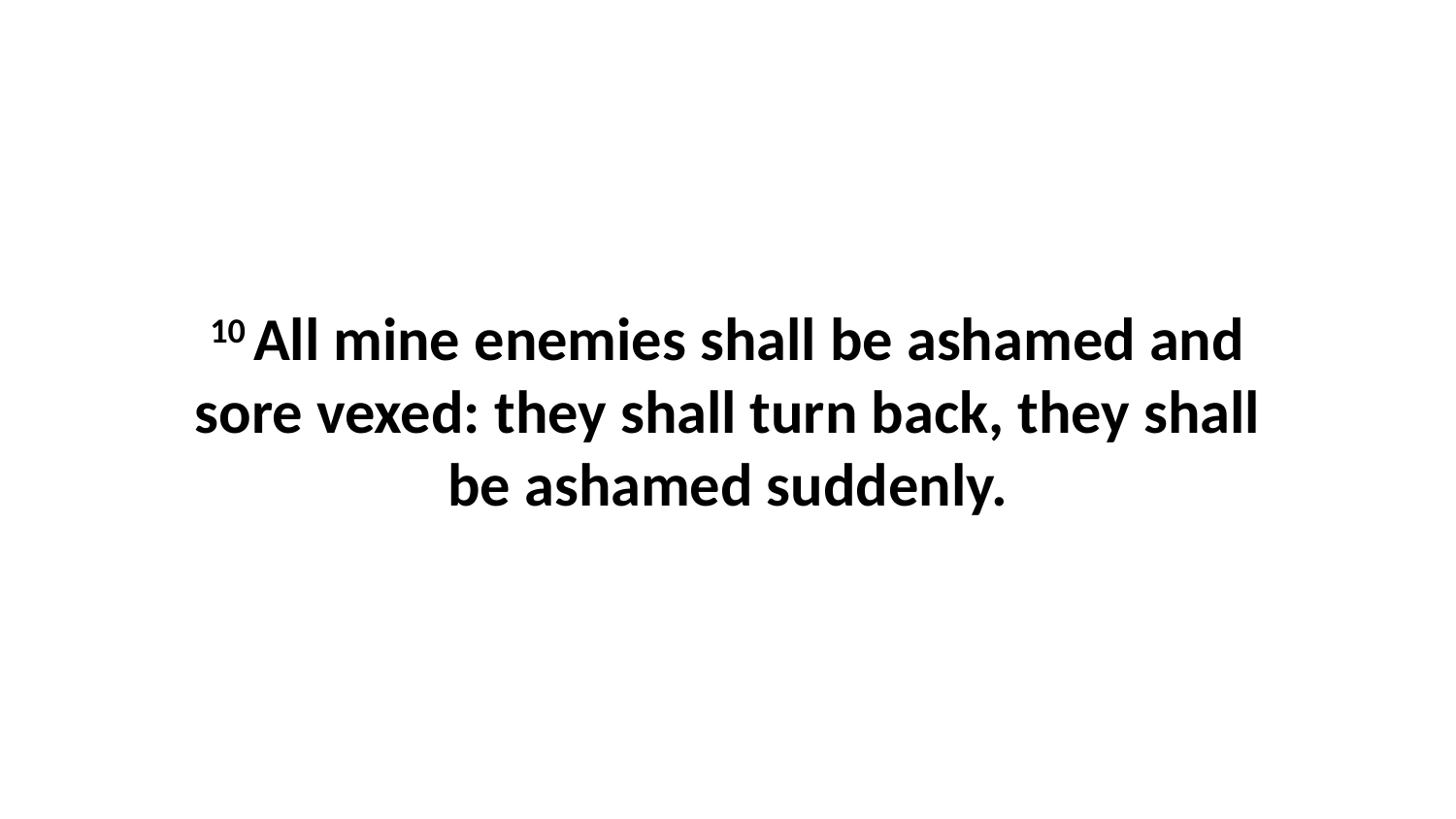

10 All mine enemies shall be ashamed and sore vexed: they shall turn back, they shall be ashamed suddenly.